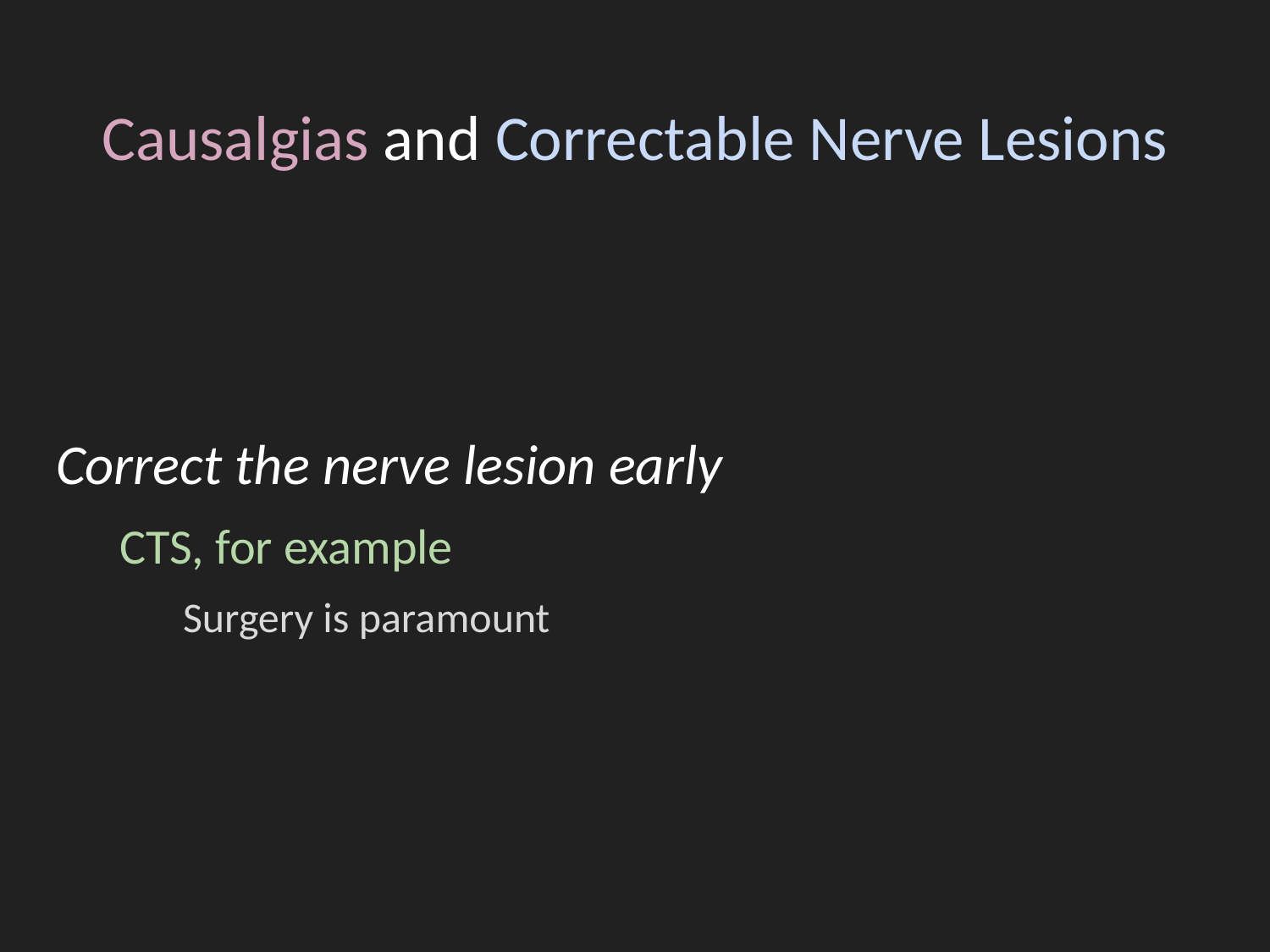

# Causalgias and Correctable Nerve Lesions
Correct the nerve lesion early
CTS, for example
Surgery is paramount